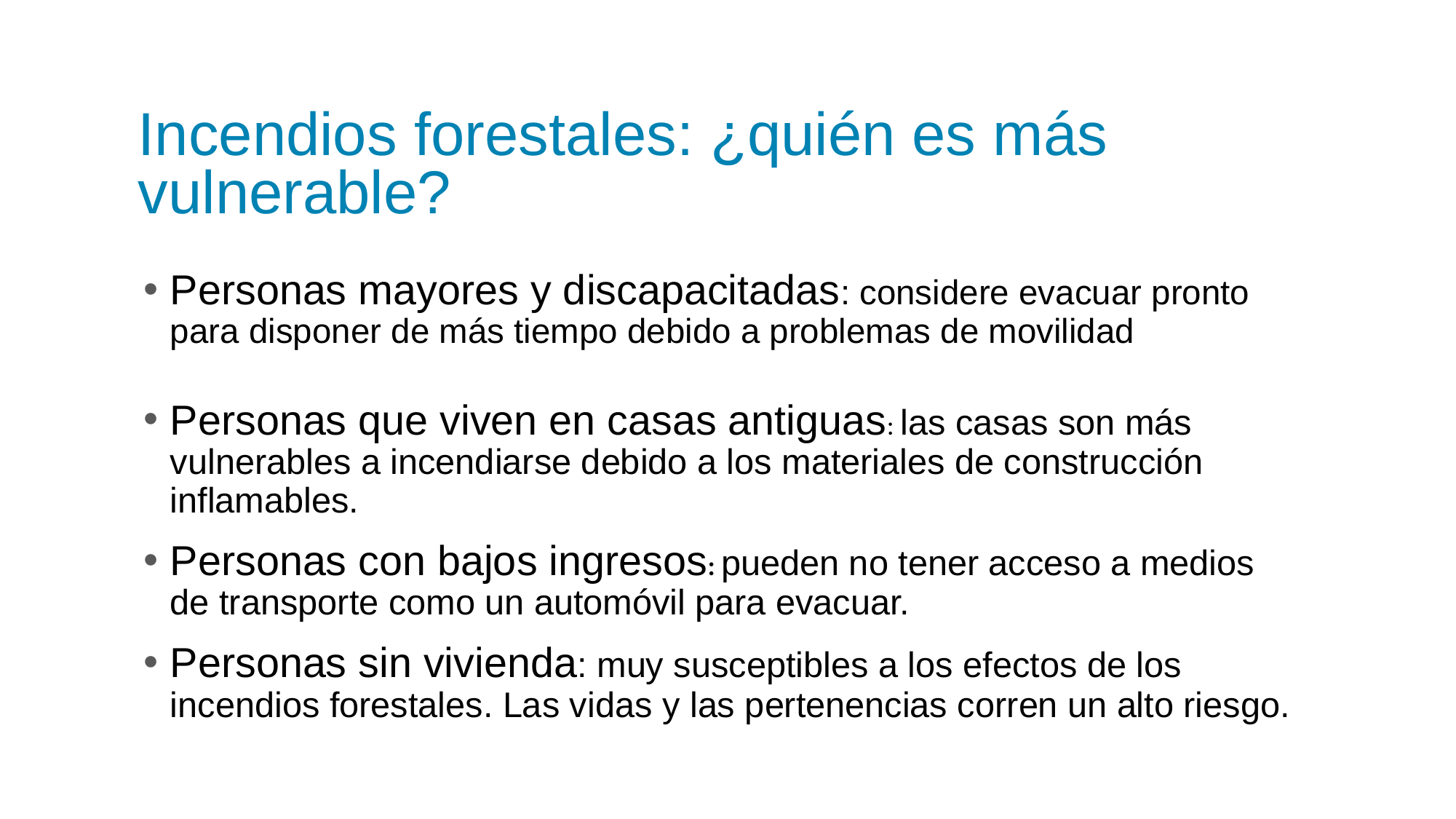

Incendios forestales: ¿quién es más vulnerable?
Personas mayores y discapacitadas: considere evacuar pronto para disponer de más tiempo debido a problemas de movilidad

Personas que viven en casas antiguas: las casas son más vulnerables a incendiarse debido a los materiales de construcción inflamables.
Personas con bajos ingresos: pueden no tener acceso a medios de transporte como un automóvil para evacuar.
Personas sin vivienda: muy susceptibles a los efectos de los incendios forestales. Las vidas y las pertenencias corren un alto riesgo.